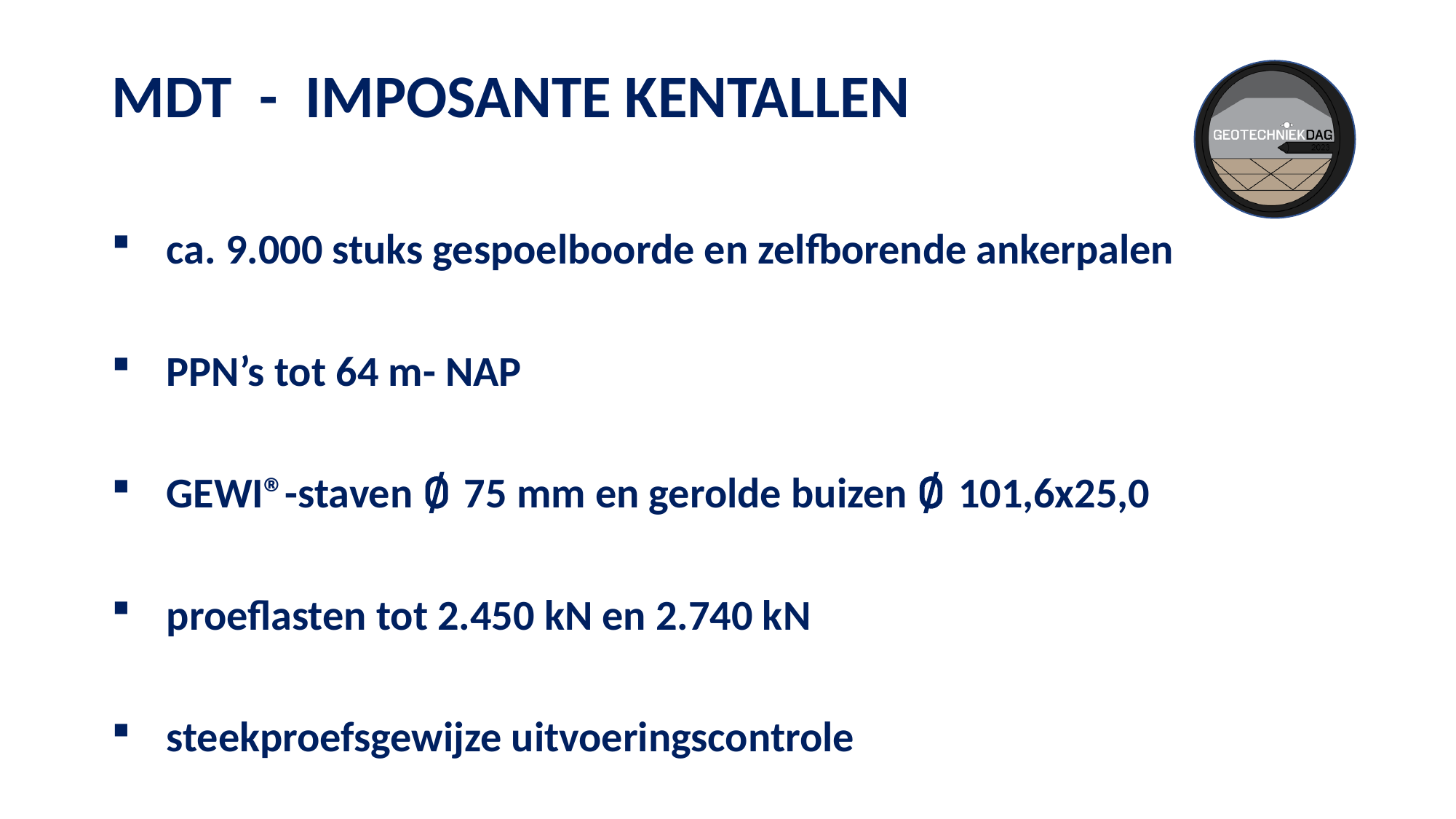

# MDT  -  IMPOSANTE KENTALLEN
ca. 9.000 stuks gespoelboorde en zelfborende ankerpalen

PPN’s tot 64 m- NAP

GEWI®-staven ∅ 75 mm en gerolde buizen ∅ 101,6x25,0

proeflasten tot 2.450 kN en 2.740 kN

steekproefsgewijze uitvoeringscontrole